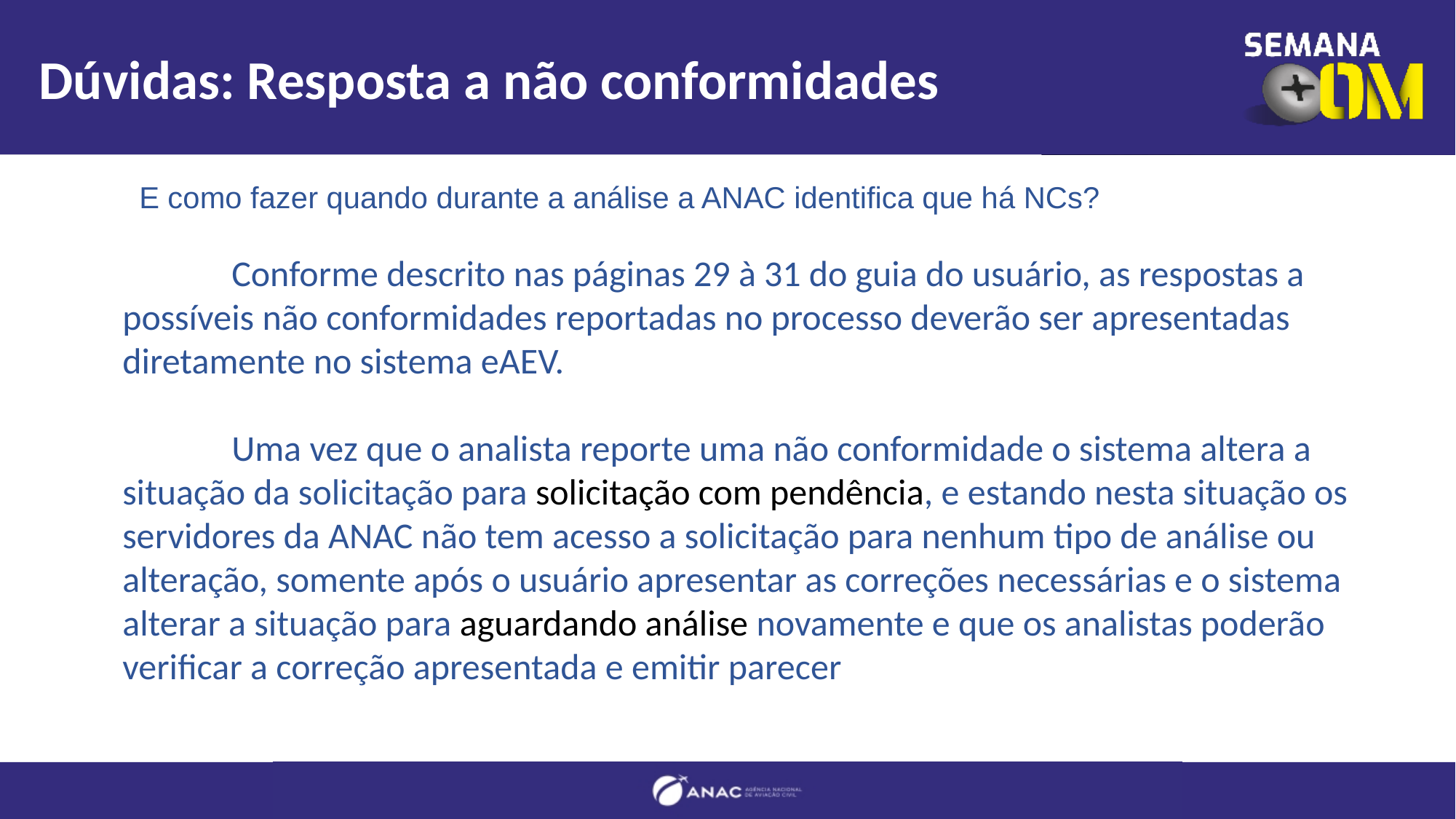

# Dúvidas: Resposta a não conformidades
E como fazer quando durante a análise a ANAC identifica que há NCs?
	Conforme descrito nas páginas 29 à 31 do guia do usuário, as respostas a possíveis não conformidades reportadas no processo deverão ser apresentadas diretamente no sistema eAEV.

	Uma vez que o analista reporte uma não conformidade o sistema altera a situação da solicitação para solicitação com pendência, e estando nesta situação os servidores da ANAC não tem acesso a solicitação para nenhum tipo de análise ou alteração, somente após o usuário apresentar as correções necessárias e o sistema alterar a situação para aguardando análise novamente e que os analistas poderão verificar a correção apresentada e emitir parecer